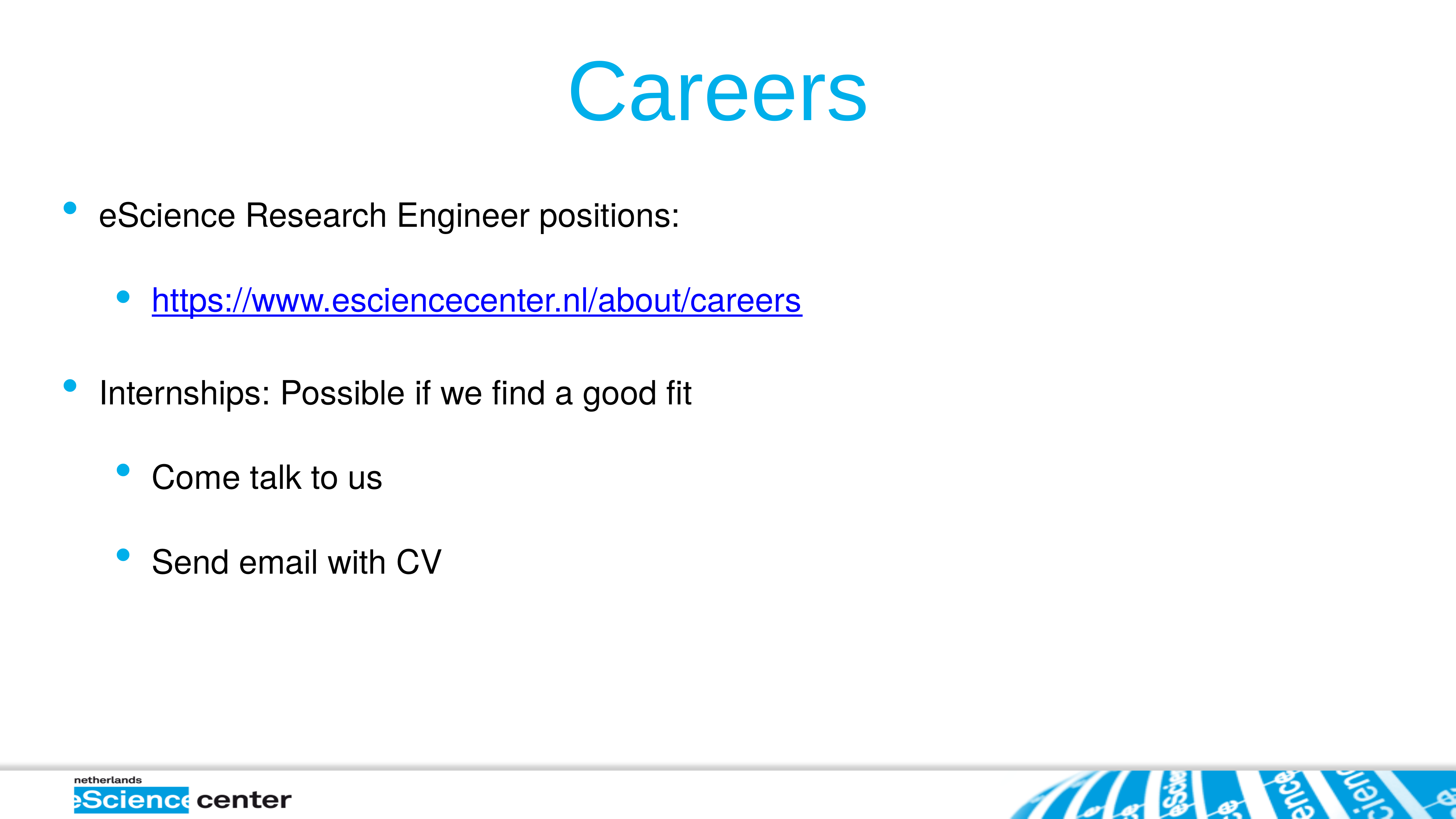

# Careers
eScience Research Engineer positions:
https://www.esciencecenter.nl/about/careers
Internships: Possible if we find a good fit
Come talk to us
Send email with CV